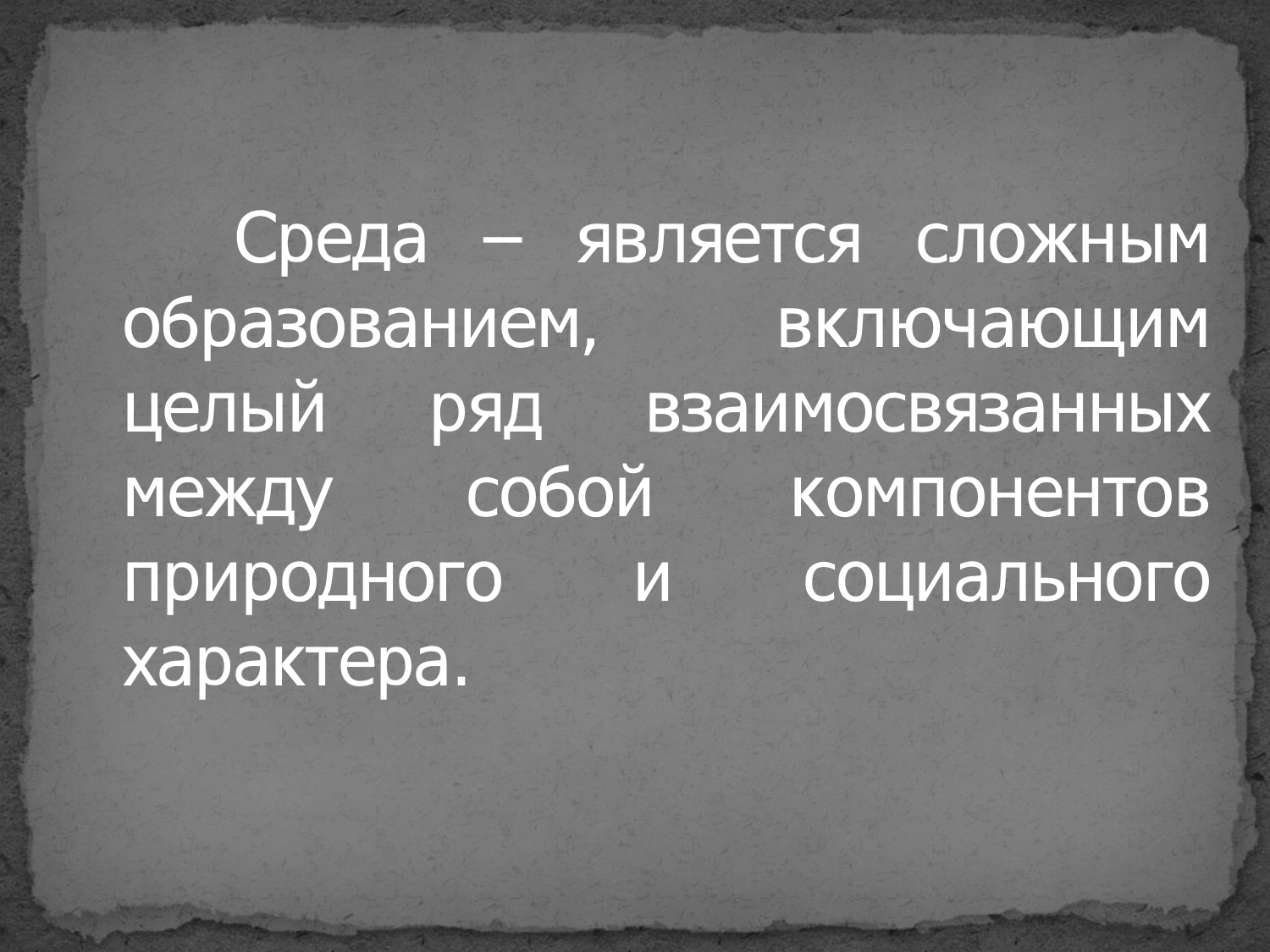

Среда – является сложным образованием, включающим целый ряд взаимосвязанных между собой компонентов природного и социального характера.